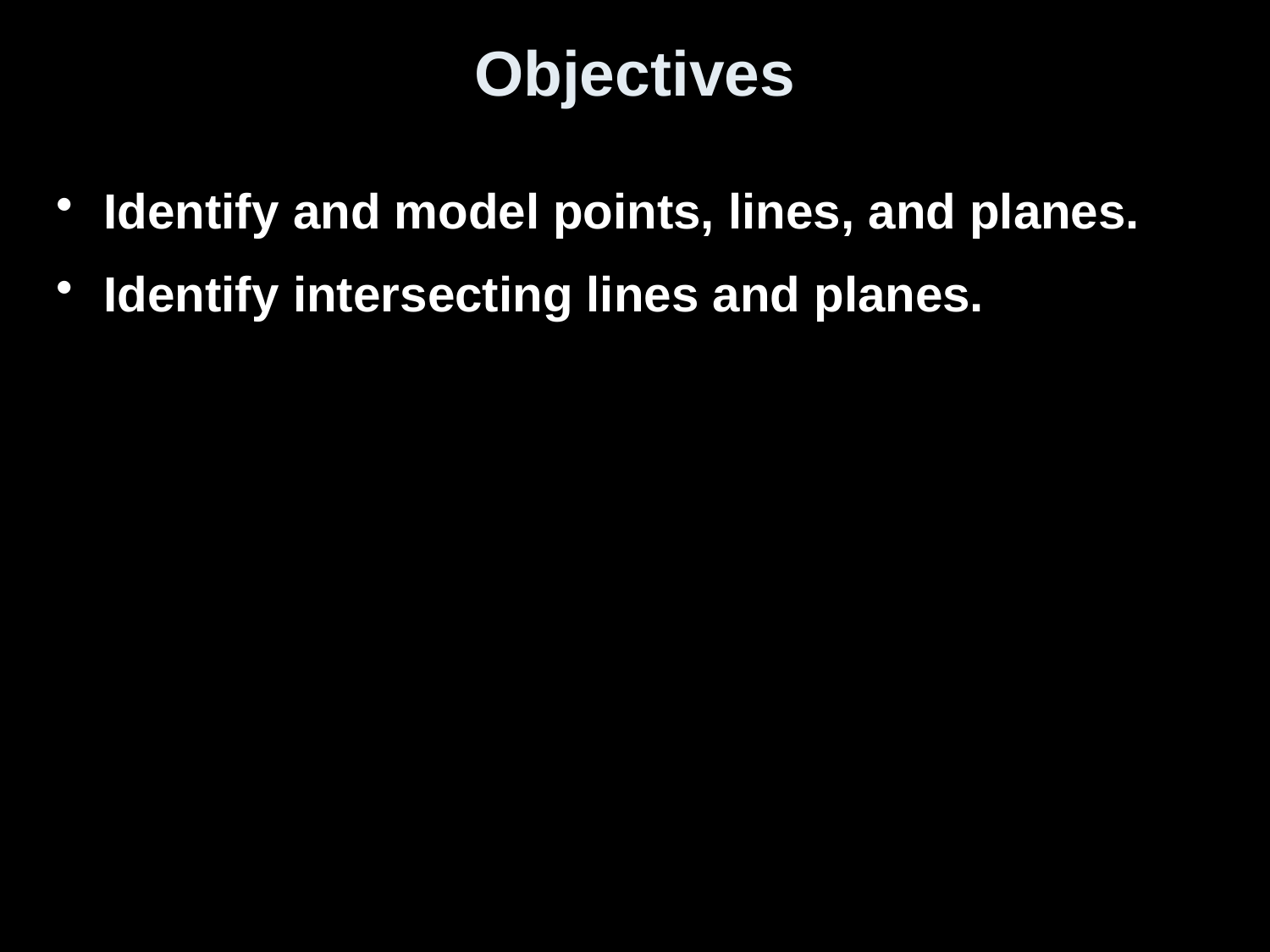

# Objectives
Identify and model points, lines, and planes.
Identify intersecting lines and planes.